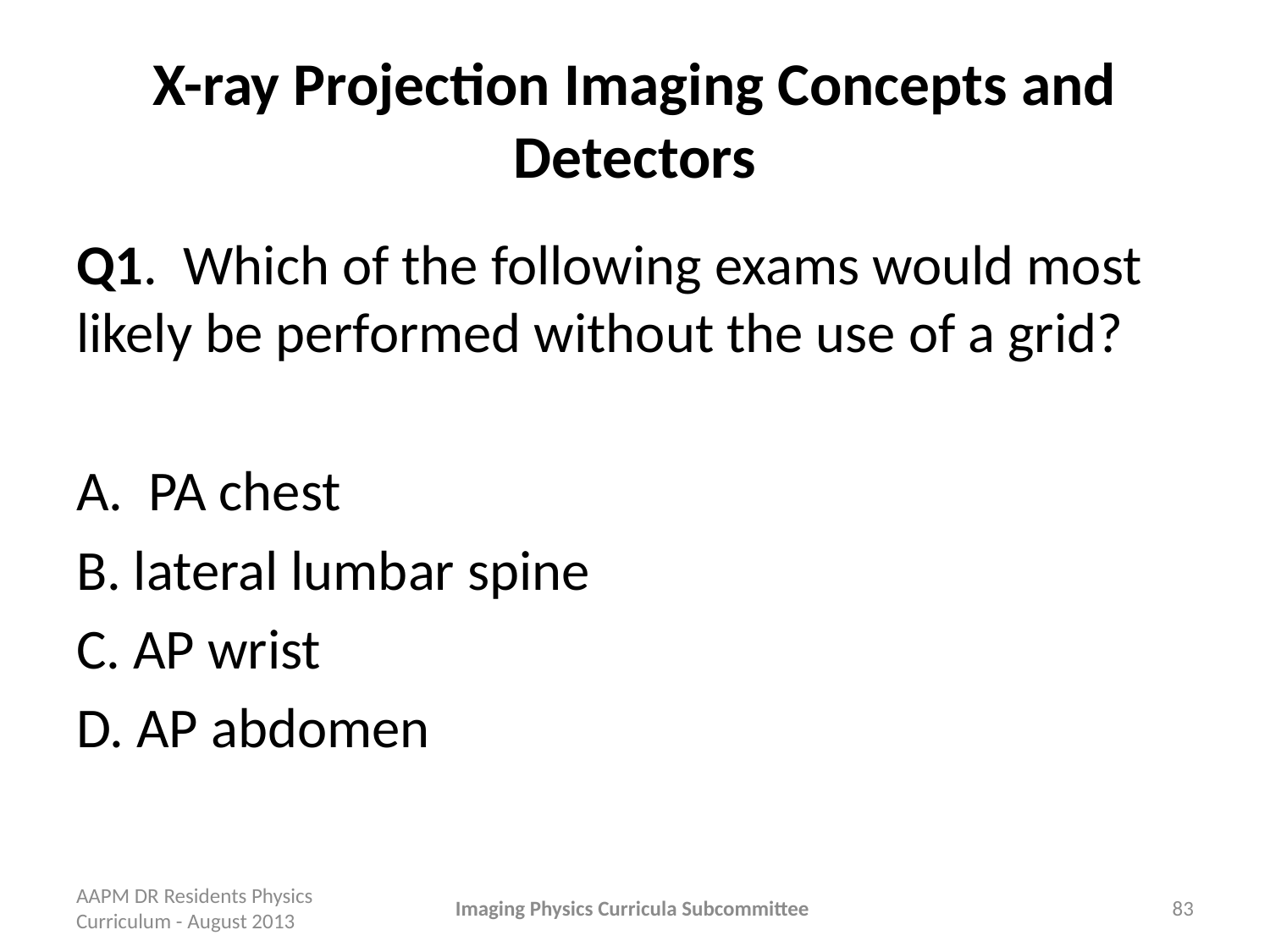

# X-ray Projection Imaging Concepts and Detectors
Q1.  Which of the following exams would most likely be performed without the use of a grid?

A.  PA chest
B. lateral lumbar spine
C. AP wrist
D. AP abdomen
AAPM DR Residents Physics Curriculum - August 2013
Imaging Physics Curricula Subcommittee
83